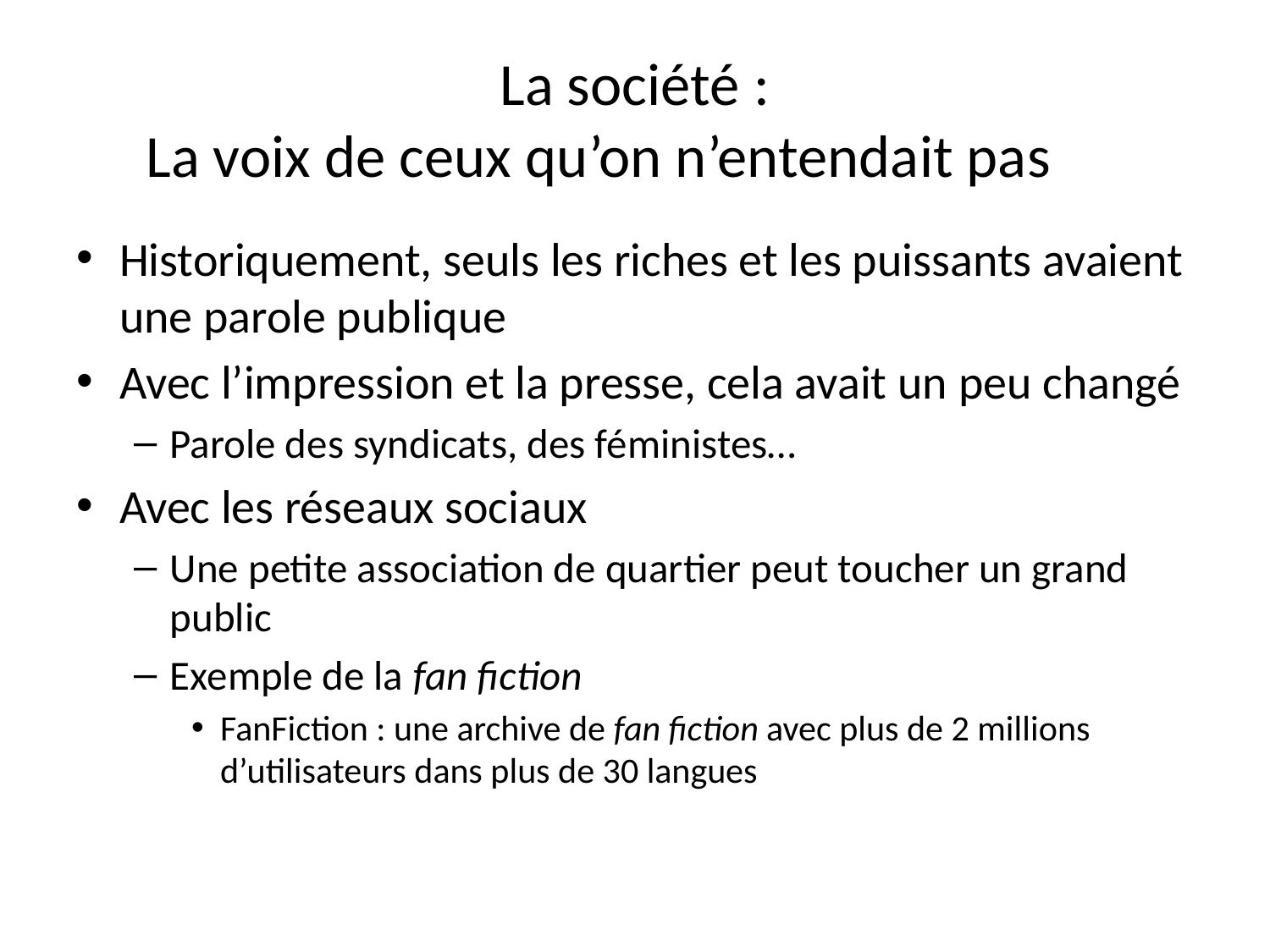

# La société : La voix de ceux qu’on n’entendait pas
Historiquement, seuls les riches et les puissants avaient une parole publique
Avec l’impression et la presse, cela avait un peu changé
Parole des syndicats, des féministes…
Avec les réseaux sociaux
Une petite association de quartier peut toucher un grand public
Exemple de la fan fiction
FanFiction : une archive de fan fiction avec plus de 2 millions d’utilisateurs dans plus de 30 langues